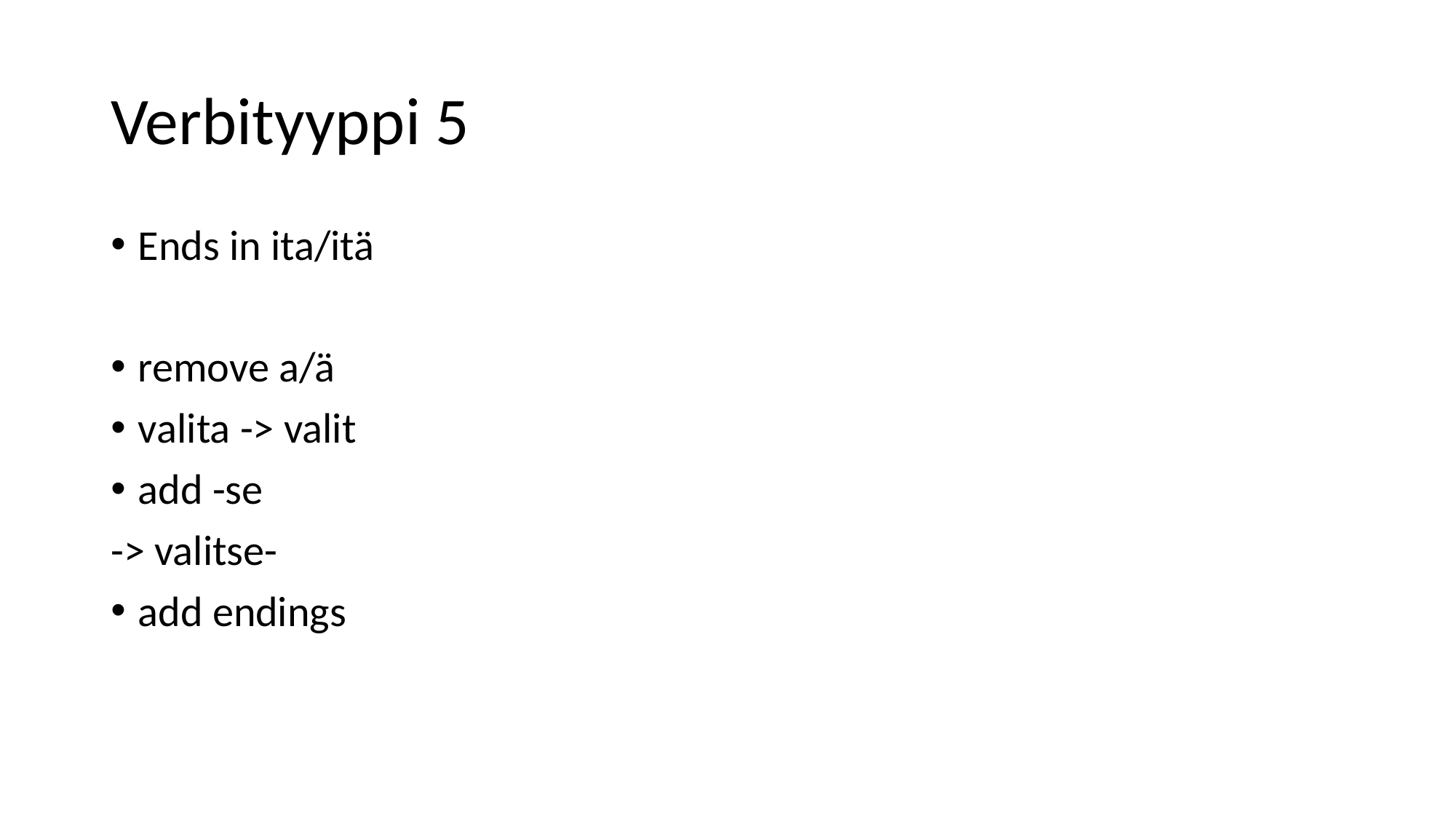

# Verbityyppi 5
Ends in ita/itä

remove a/ä
valita -> valit
add -se
-> valitse-
add endings